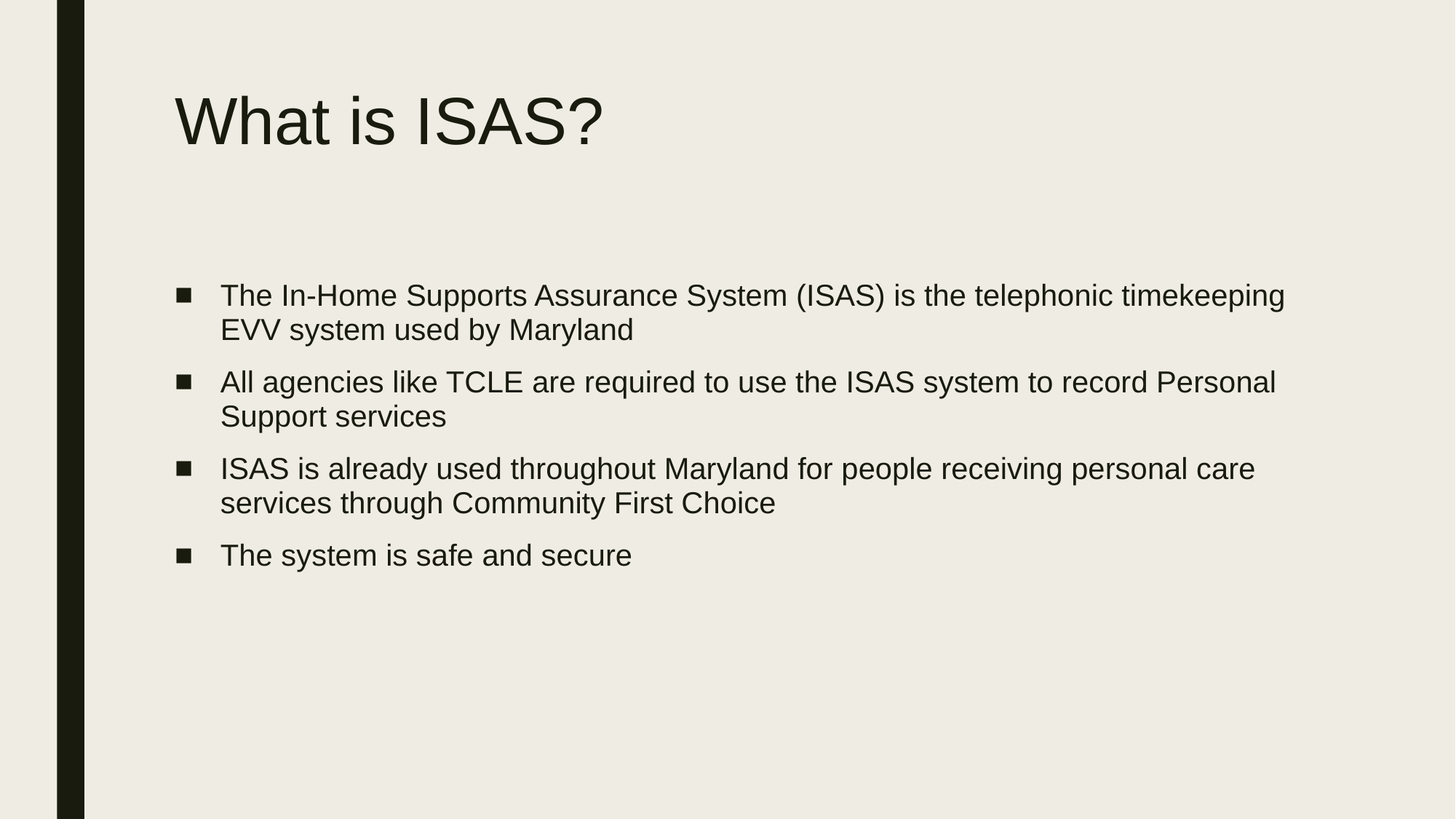

# What is ISAS?
The In-Home Supports Assurance System (ISAS) is the telephonic timekeeping EVV system used by Maryland
All agencies like TCLE are required to use the ISAS system to record Personal Support services
ISAS is already used throughout Maryland for people receiving personal care services through Community First Choice
The system is safe and secure